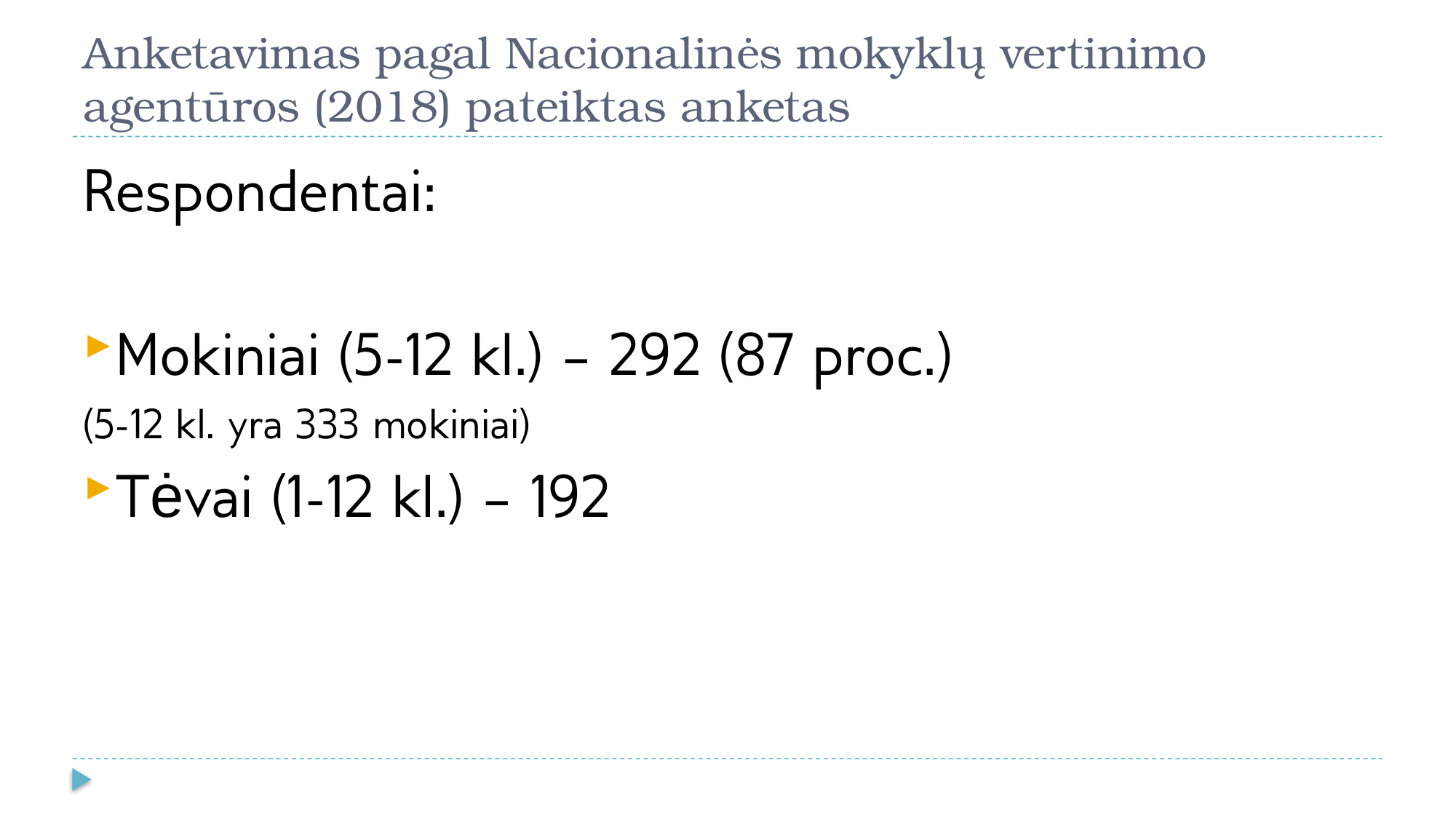

# Anketavimas pagal Nacionalinės mokyklų vertinimo agentūros (2018) pateiktas anketas
Respondentai:

Mokiniai (5-12 kl.) – 292 (87 proc.)
(5-12 kl. yra 333 mokiniai)
Tėvai (1-12 kl.) – 192